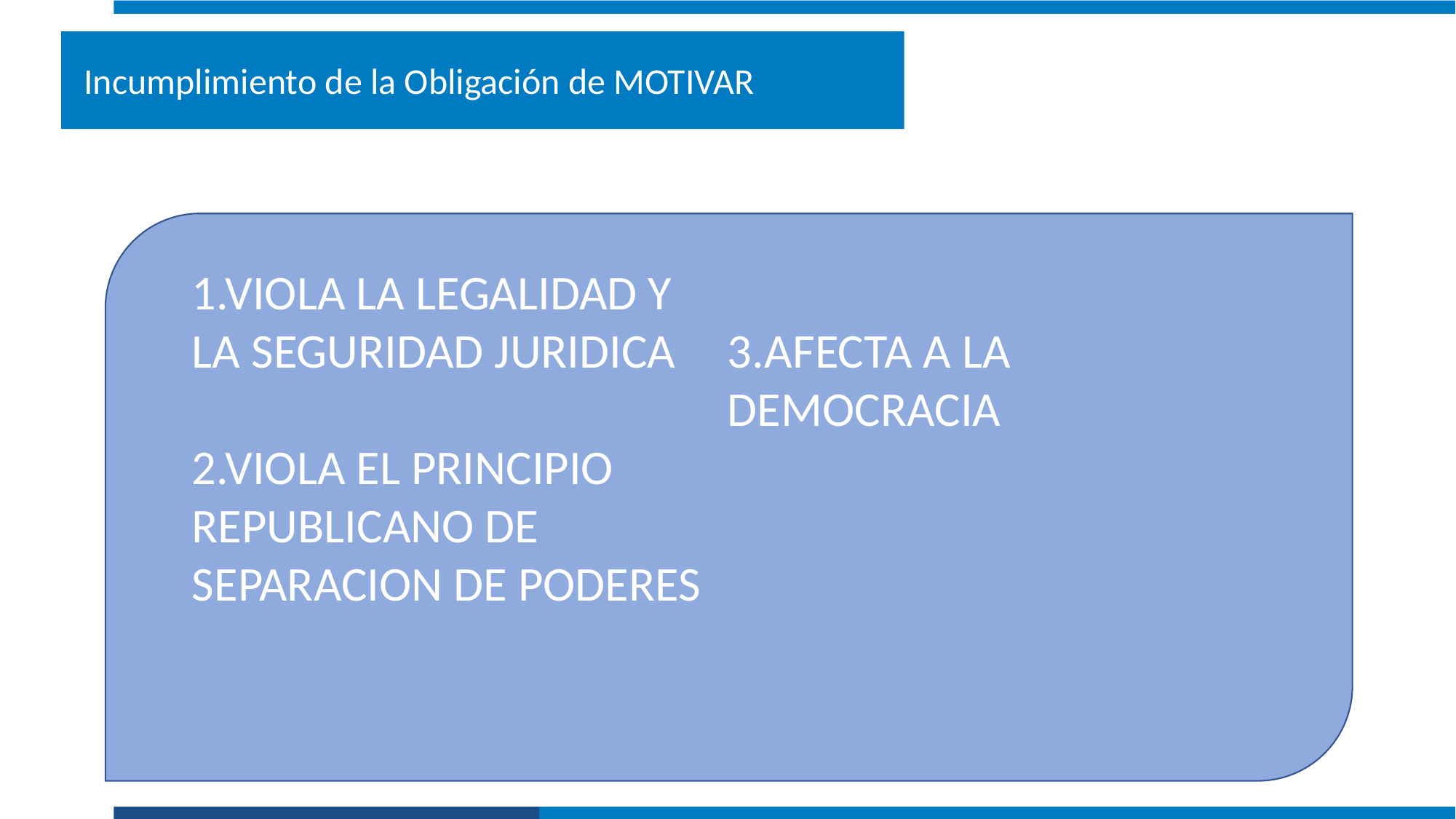

Incumplimiento de la Obligación de MOTIVAR

1.VIOLA LA LEGALIDAD Y LA SEGURIDAD JURIDICA

2.VIOLA EL PRINCIPIO REPUBLICANO DE SEPARACION DE PODERES

3.AFECTA A LA DEMOCRACIA